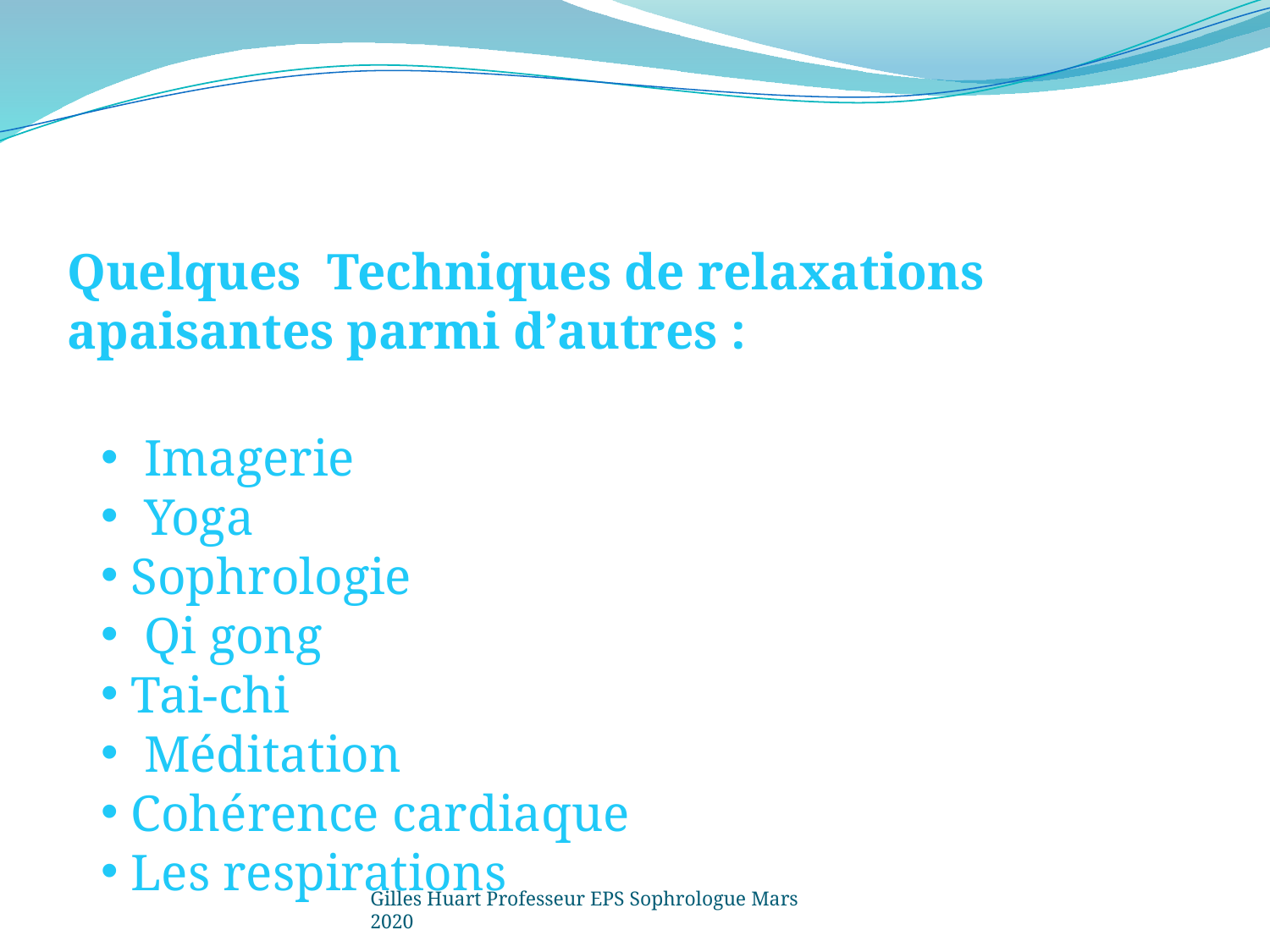

Quelques  Techniques de relaxations apaisantes parmi d’autres :

 Imagerie
 Yoga
Sophrologie
 Qi gong
Tai-chi
 Méditation
Cohérence cardiaque
Les respirations

Gilles Huart Professeur EPS Sophrologue Mars 2020